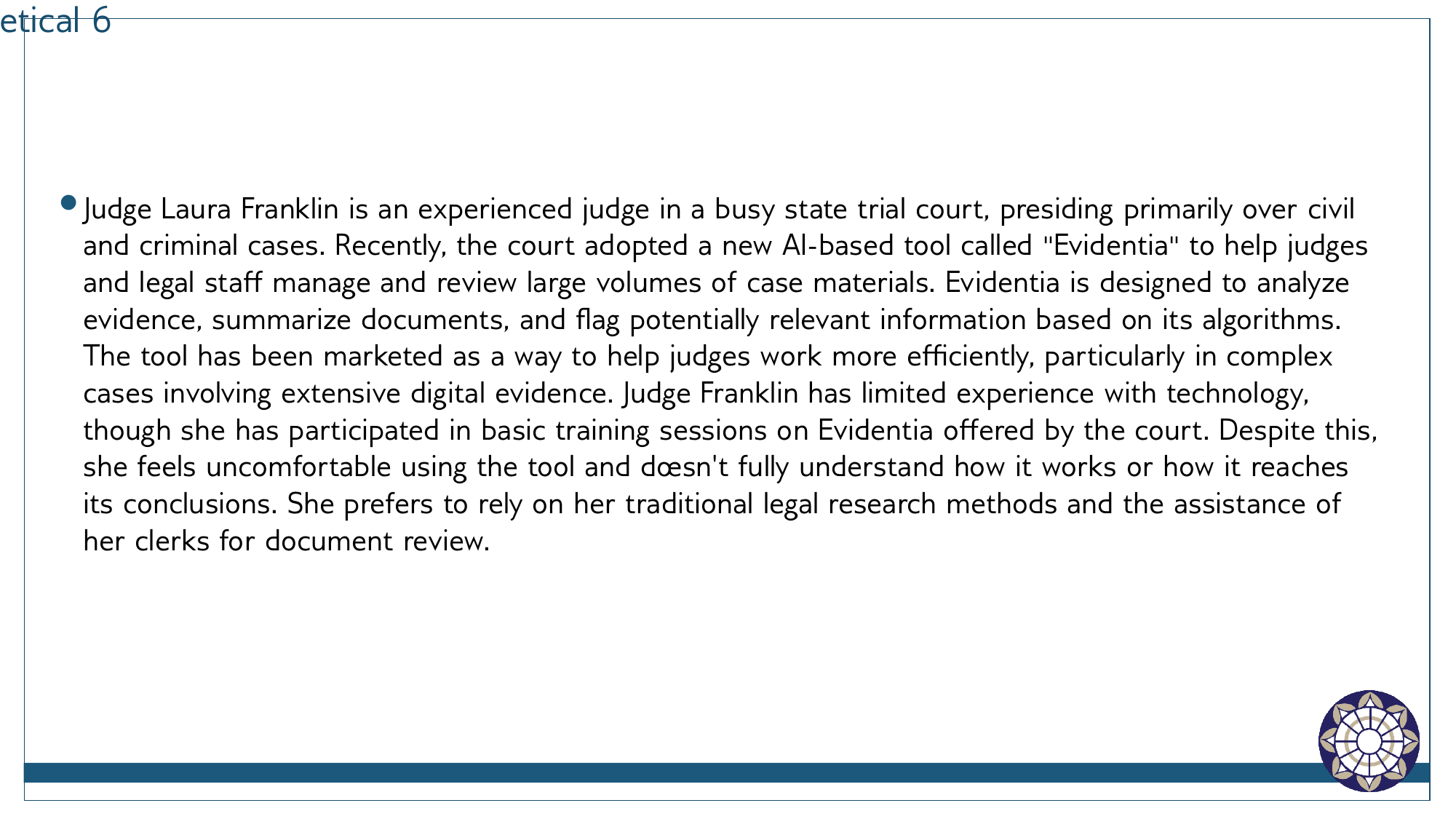

# Hypothetical 6
Judge Laura Franklin is an experienced judge in a busy state trial court, presiding primarily over civil and criminal cases. Recently, the court adopted a new AI-based tool called "Evidentia" to help judges and legal staff manage and review large volumes of case materials. Evidentia is designed to analyze evidence, summarize documents, and flag potentially relevant information based on its algorithms. The tool has been marketed as a way to help judges work more efficiently, particularly in complex cases involving extensive digital evidence. Judge Franklin has limited experience with technology, though she has participated in basic training sessions on Evidentia offered by the court. Despite this, she feels uncomfortable using the tool and doesn't fully understand how it works or how it reaches its conclusions. She prefers to rely on her traditional legal research methods and the assistance of her clerks for document review.